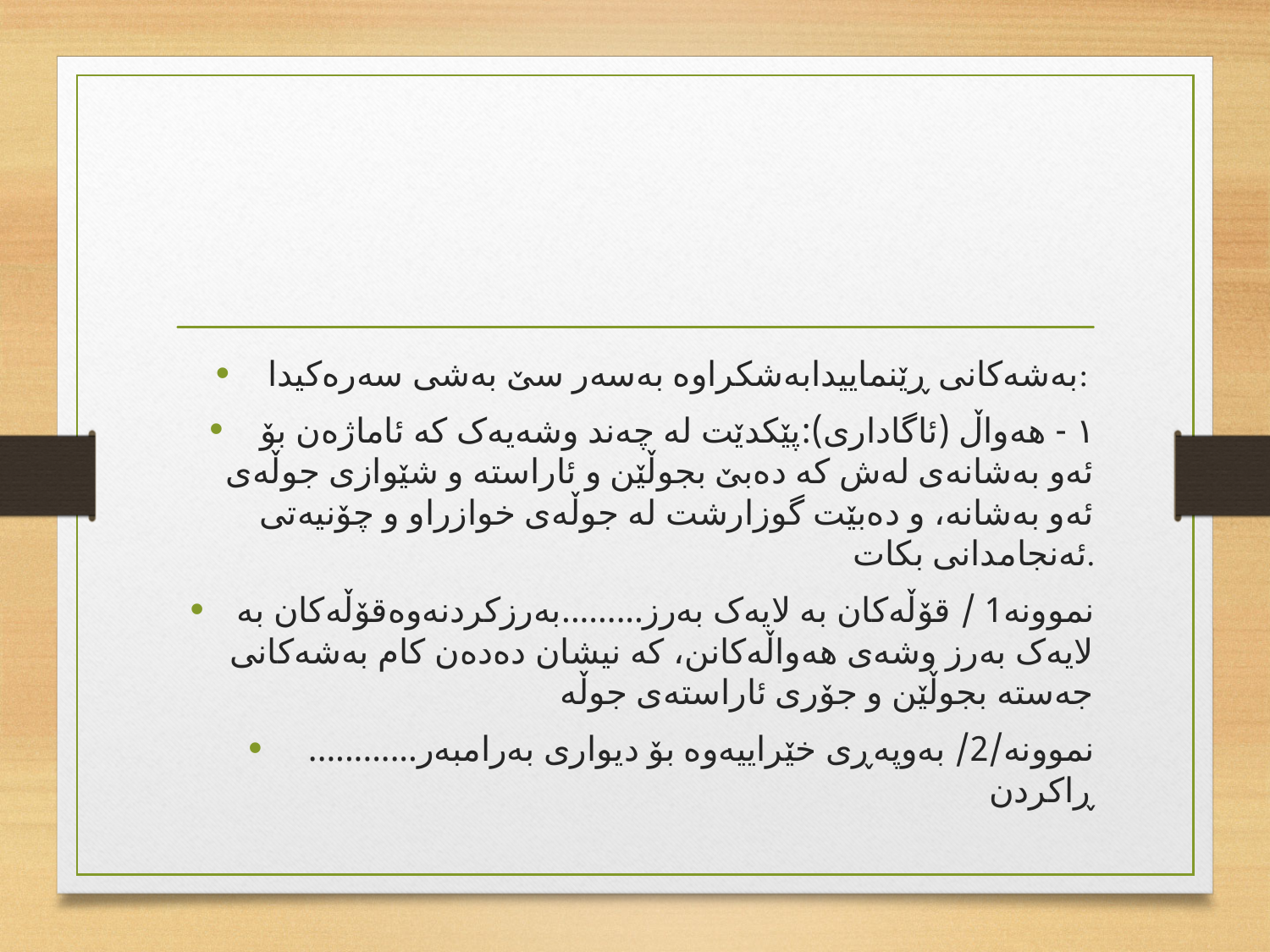

#
بەشەکانی ڕێنماییدابەشکراوە بەسەر سێ بەشی سەرەکیدا:
١ - هەواڵ (ئاگاداری):پێکدێت لە چەند وشەیەک کە ئاماژەن بۆ ئەو بەشانەی لەش کە دەبێ بجوڵێن و ئاراستە و شێوازی جوڵەی ئەو بەشانە، و دەبێت گوزارشت لە جوڵەی خوازراو و چۆنیەتی ئەنجامدانی بکات.
نموونە1 / قۆڵەکان بە لایەک بەرز.........بەرزکردنەوەقۆڵەکان بە لایەک بەرز وشەی هەواڵەکانن، کە نیشان دەدەن کام بەشەکانی جەستە بجوڵێن و جۆری ئاراستەی جوڵە
نموونە/2/ بەوپەڕی خێراییەوە بۆ دیواری بەرامبەر............ ڕاکردن